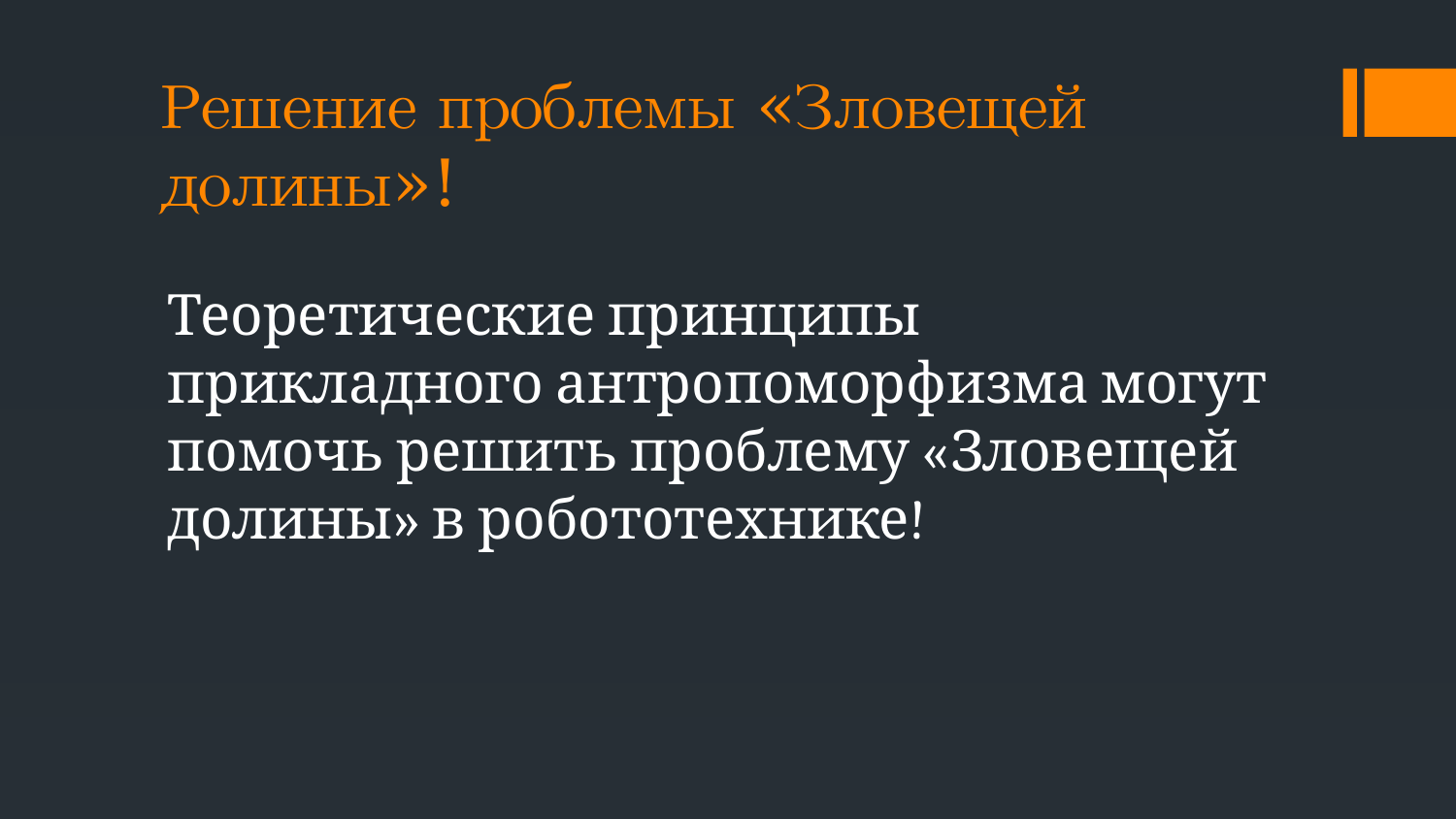

# Решение проблемы «Зловещей долины»!
Теоретические принципы прикладного антропоморфизма могут помочь решить проблему «Зловещей долины» в робототехнике!